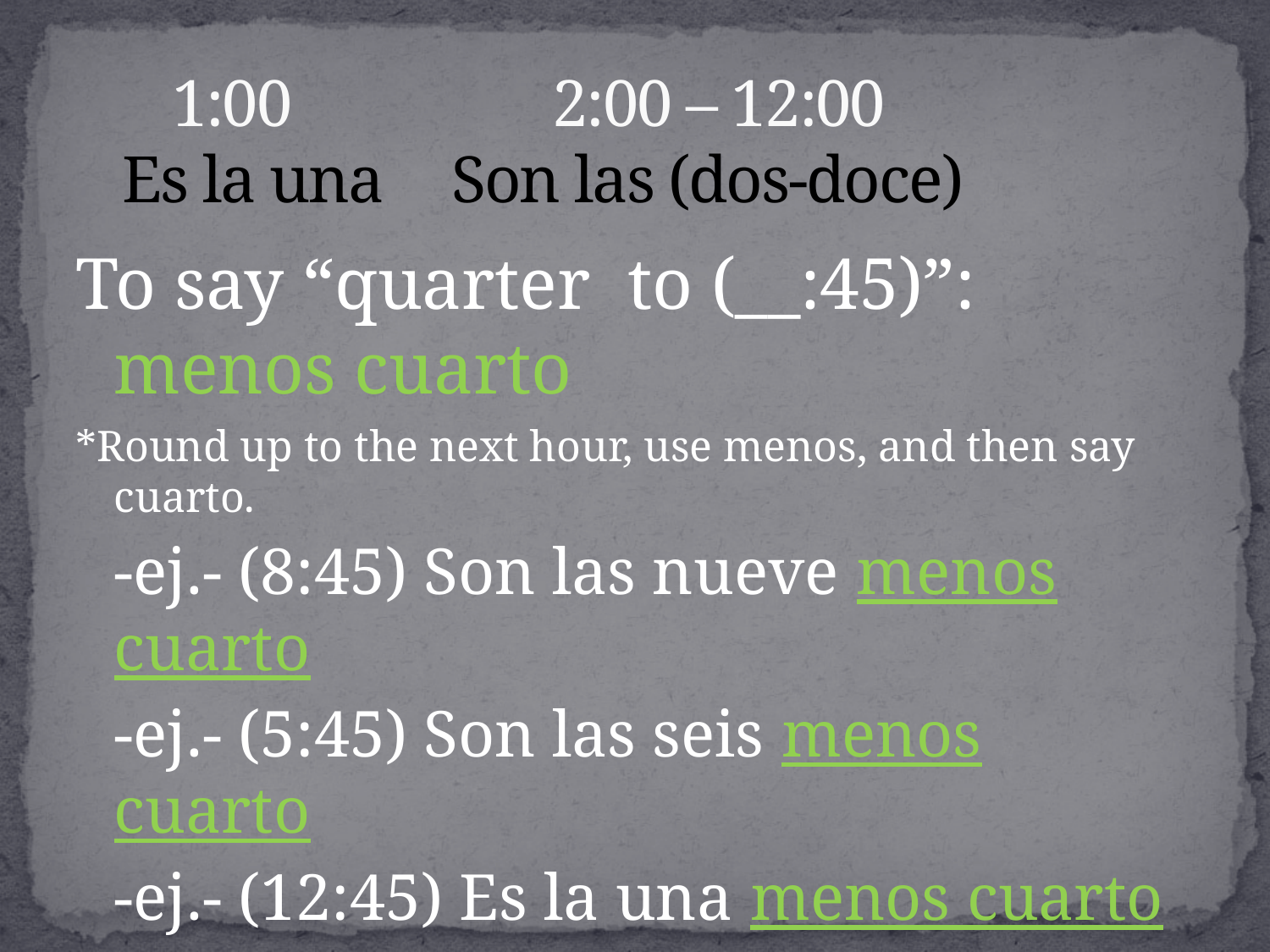

# 1:00		             2:00 – 12:00 Es la una		Son las (dos-doce)
To say “quarter  to (__:45)”:  menos cuarto
*Round up to the next hour, use menos, and then say cuarto.
	-ej.- (8:45) Son las nueve menos cuarto
	-ej.- (5:45) Son las seis menos cuarto
	-ej.- (12:45) Es la una menos cuarto